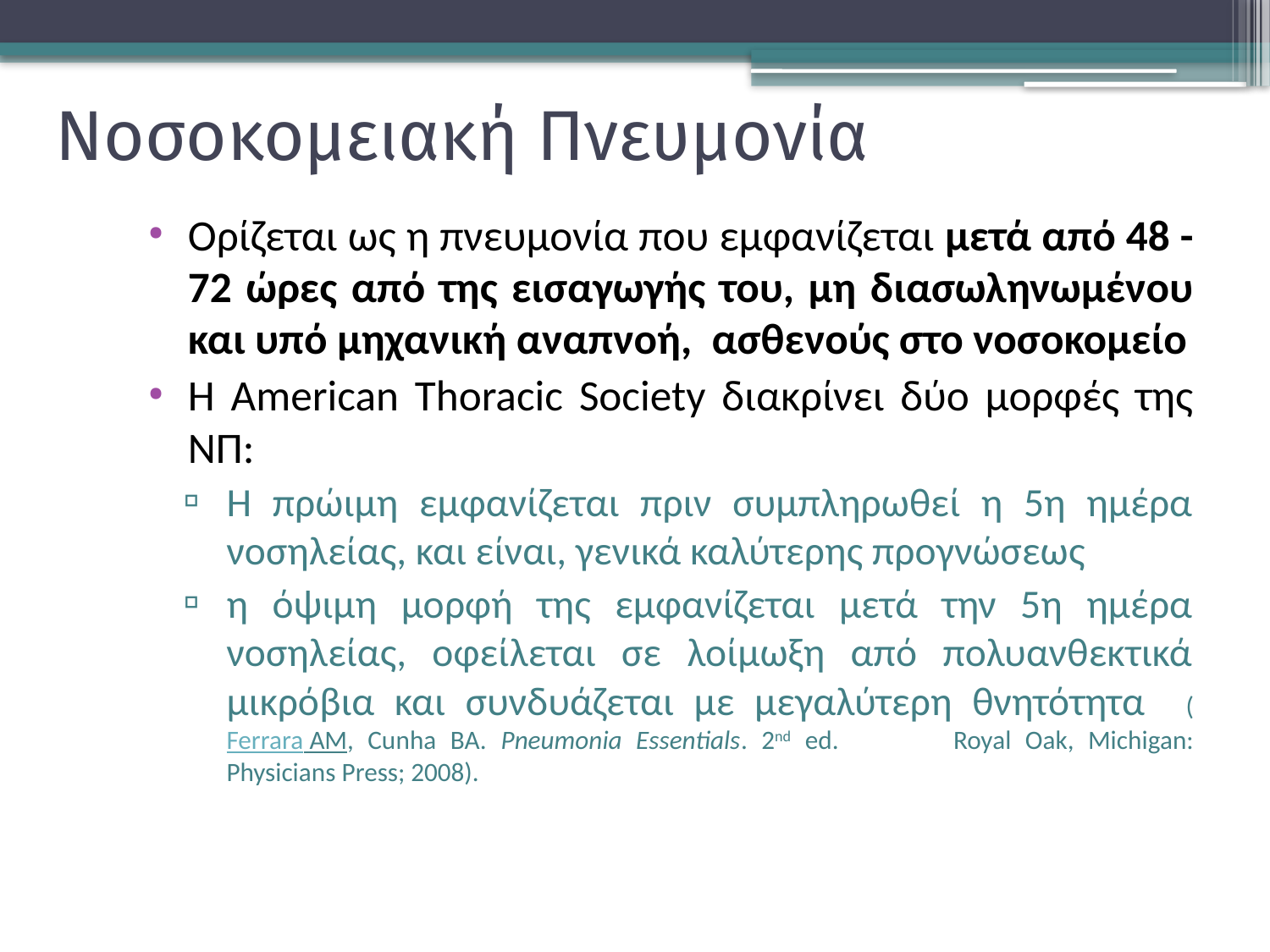

# Νοσοκομειακή Πνευμονία
Ορίζεται ως η πνευμονία που εμφανίζεται μετά από 48 -72 ώρες από της εισαγωγής του, μη διασωληνωμένου και υπό μηχανική αναπνοή,  ασθενούς στο νοσοκομείο
H American Thoracic Society διακρίνει δύο μορφές της ΝΠ:
Η πρώιμη εμφανίζεται πριν συμπληρωθεί η 5η ημέρα νοσηλείας, και είναι, γενικά καλύτερης προγνώσεως
η όψιμη μορφή της εμφανίζεται μετά την 5η ημέρα νοσηλείας, οφείλεται σε λοίμωξη από πολυανθεκτικά μικρόβια και συνδυάζεται με μεγαλύτερη θνητότητα 			(Ferrara AM, Cunha BA. Pneumonia Essentials. 2nd ed. 			Royal Oak, Michigan: Physicians Press; 2008).